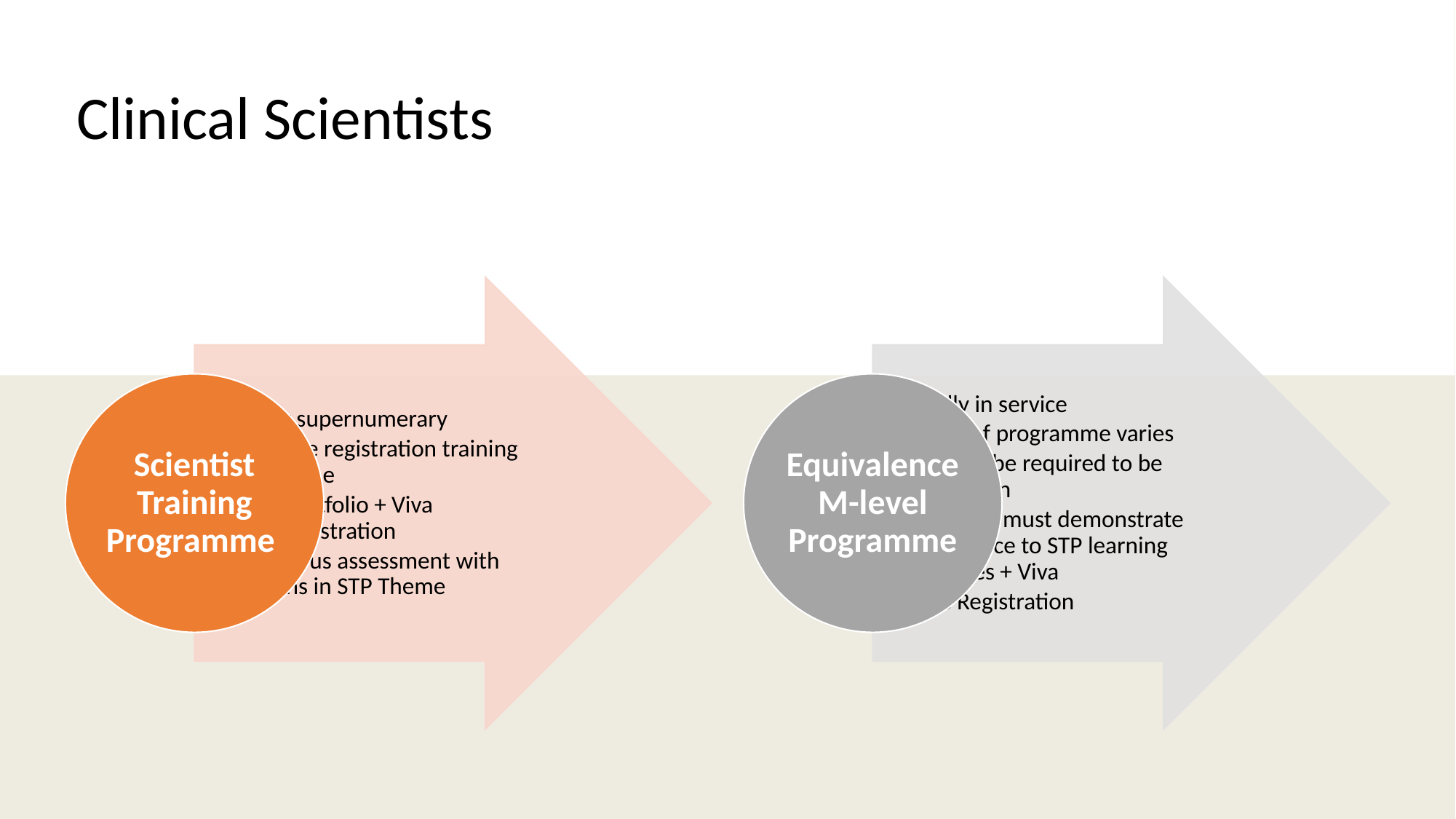

Clinical Scientists
Usually supernumerary
3 year pre registration training programme
MSc + Portfolio + Viva              HCPC Registration
Continuous assessment with rotations in STP Theme
Scientist Training Programme
Usually in service
Length of programme varies
MSc may be required to be undertaken
Candidate must demonstrate equivalence to STP learning outcomes + Viva
HCPC Registration
Equivalence M-level Programme